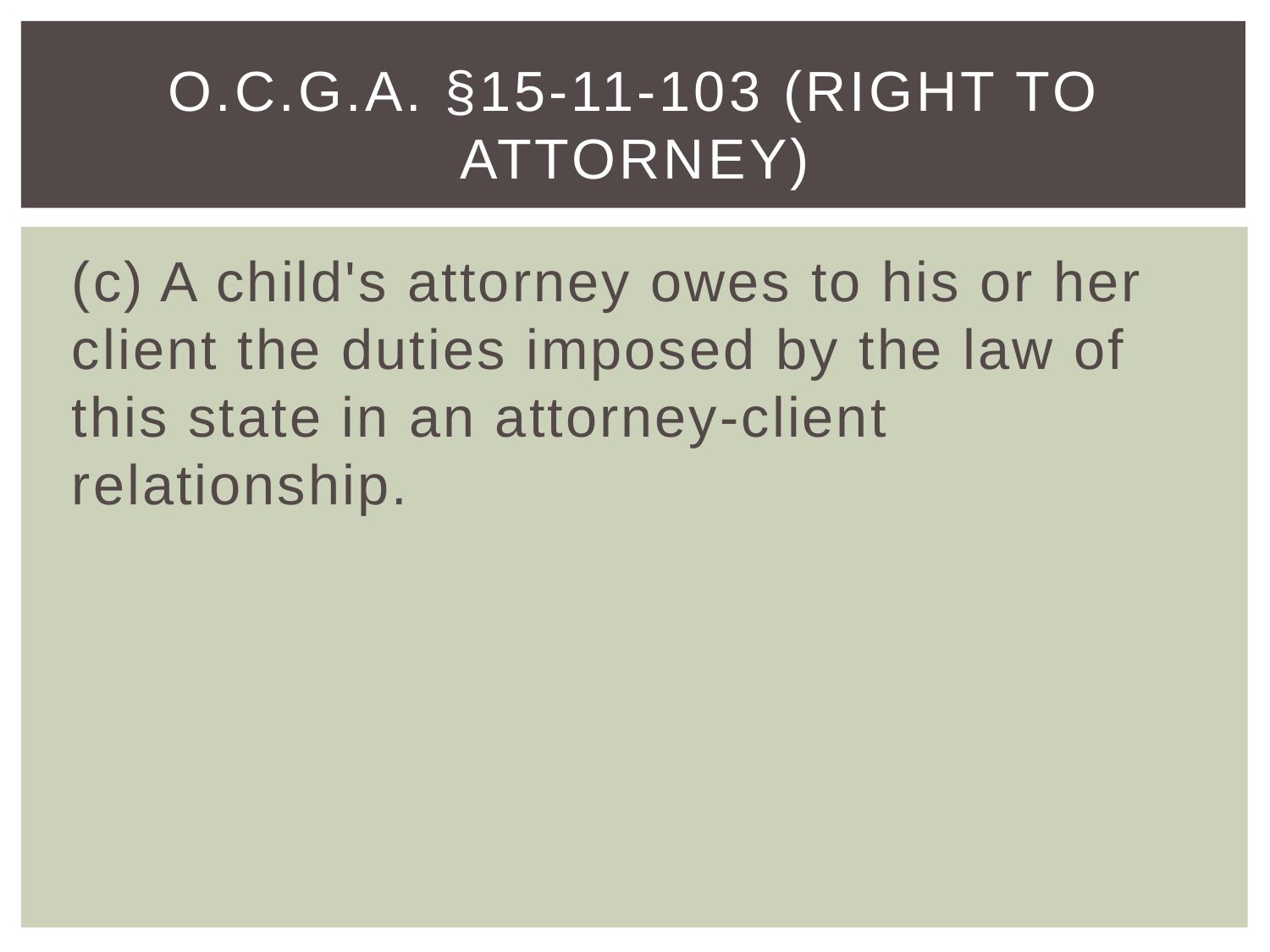

# O.C.G.A. §15-11-103 (RIGHT TO attorney)
(c) A child's attorney owes to his or her client the duties imposed by the law of this state in an attorney-client relationship.